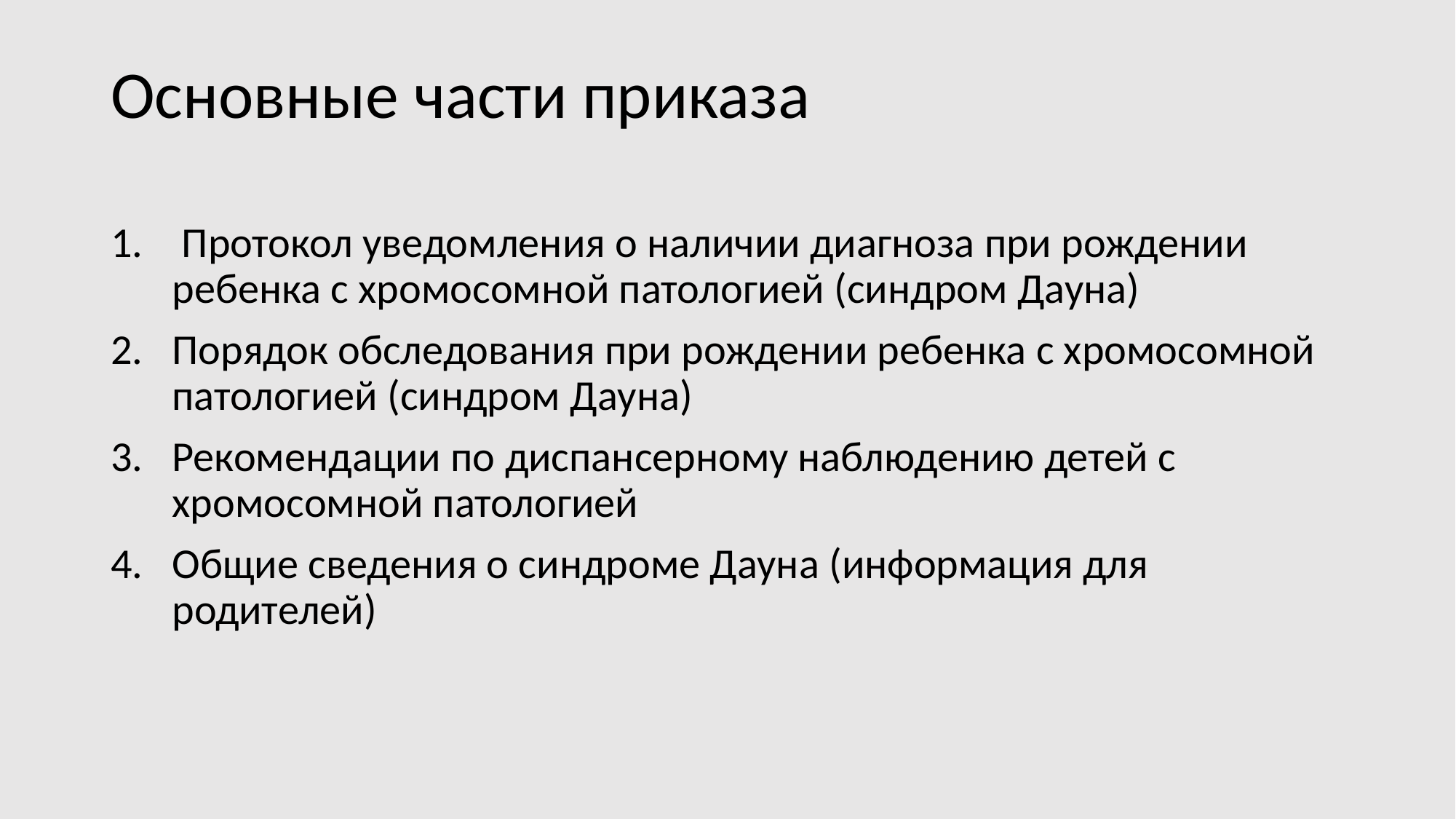

# Основные части приказа

 Протокол уведомления о наличии диагноза при рождении ребенка с хромосомной патологией (синдром Дауна)
Порядок обследования при рождении ребенка с хромосомной патологией (синдром Дауна)
Рекомендации по диспансерному наблюдению детей с хромосомной патологией
Общие сведения о синдроме Дауна (информация для родителей)